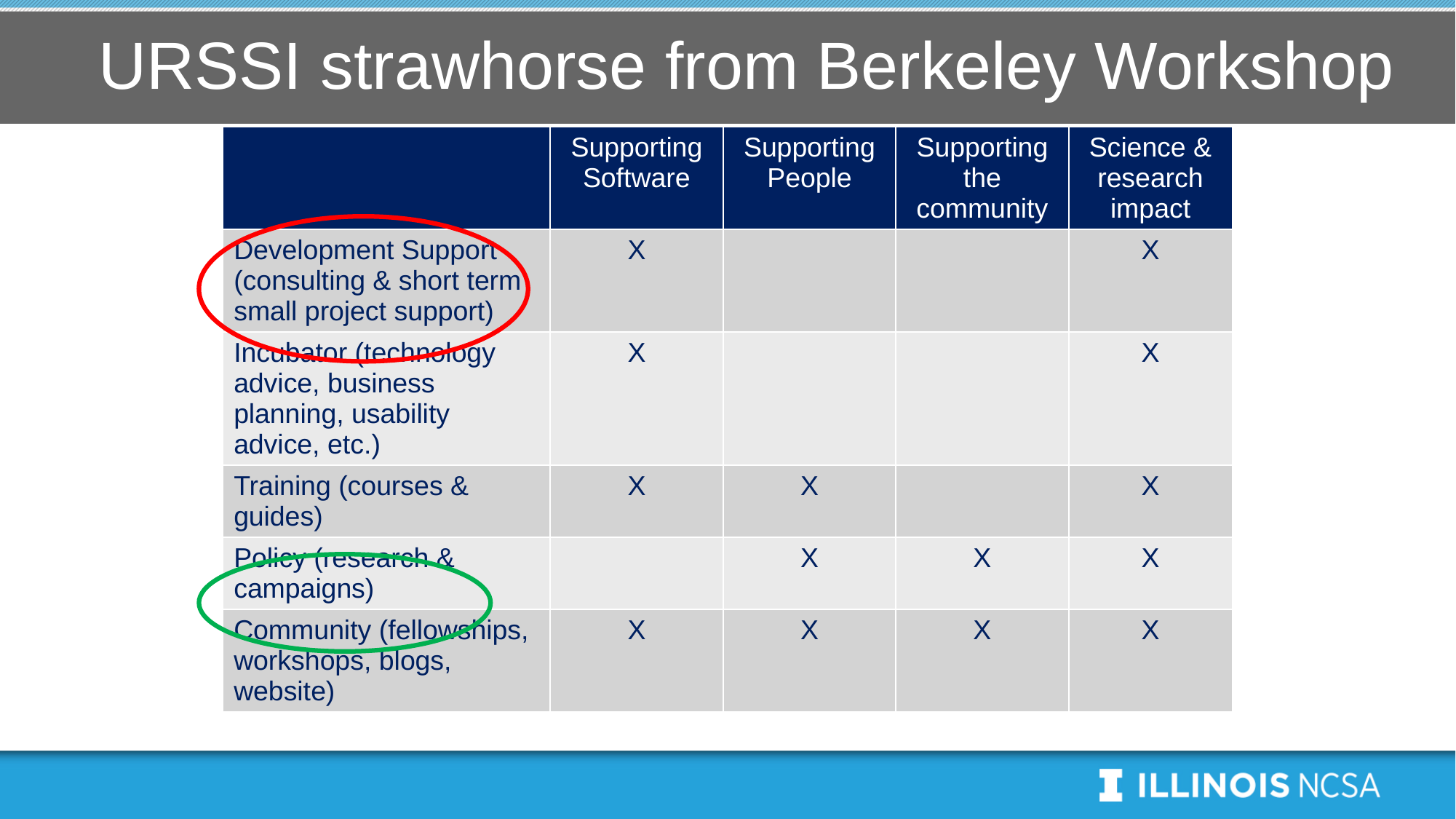

# URSSI strawhorse from Berkeley Workshop
|  | Supporting Software | Supporting People | Supporting the community | Science & research impact |
| --- | --- | --- | --- | --- |
| Development Support (consulting & short term small project support) | X |  |  | X |
| Incubator (technology advice, business planning, usability advice, etc.) | X |  |  | X |
| Training (courses & guides) | X | X |  | X |
| Policy (research & campaigns) |  | X | X | X |
| Community (fellowships, workshops, blogs, website) | X | X | X | X |